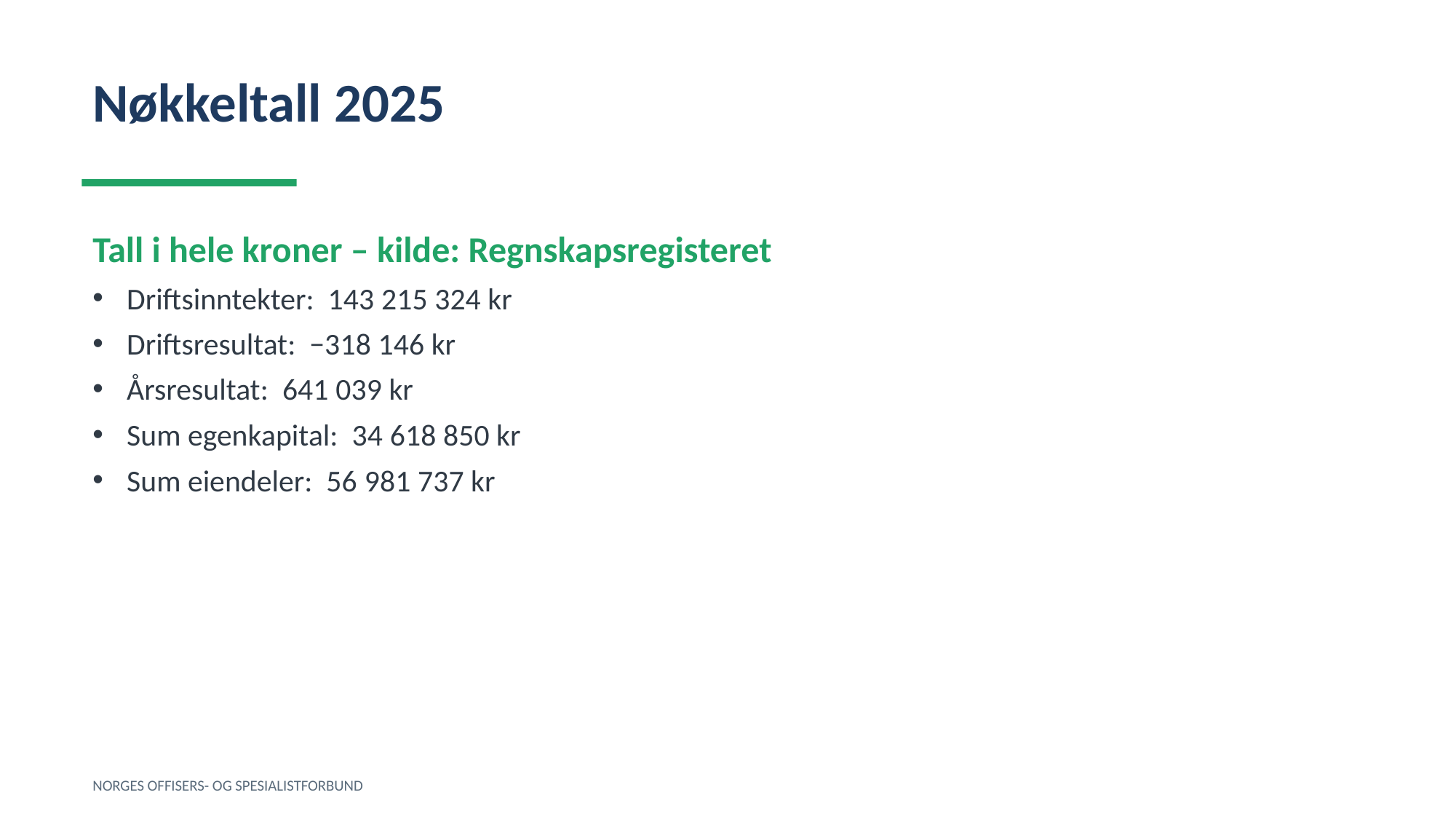

Nøkkeltall 2025

Tall i hele kroner – kilde: Regnskapsregisteret
Driftsinntekter:  143 215 324 kr
Driftsresultat:  −318 146 kr
Årsresultat:  641 039 kr
Sum egenkapital:  34 618 850 kr
Sum eiendeler:  56 981 737 kr
NORGES OFFISERS- OG SPESIALISTFORBUND